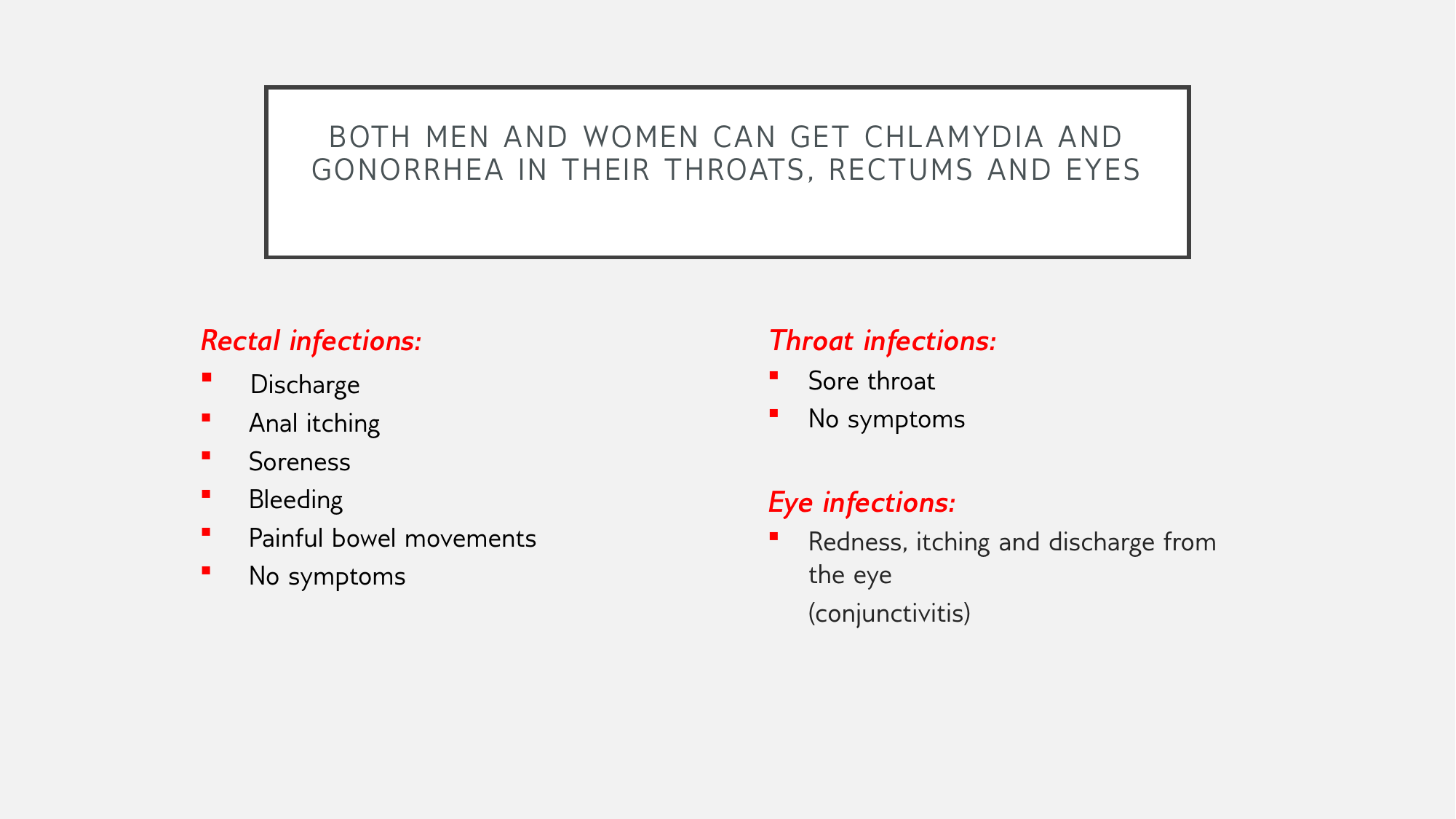

# Both men and women can get chlamydia and gonorrhea in their throats, rectums and eyes
Rectal infections:
 Discharge
 Anal itching
 Soreness
 Bleeding
 Painful bowel movements
 No symptoms

Throat infections:
Sore throat
No symptoms

Eye infections:
Redness, itching and discharge from the eye
	(conjunctivitis)